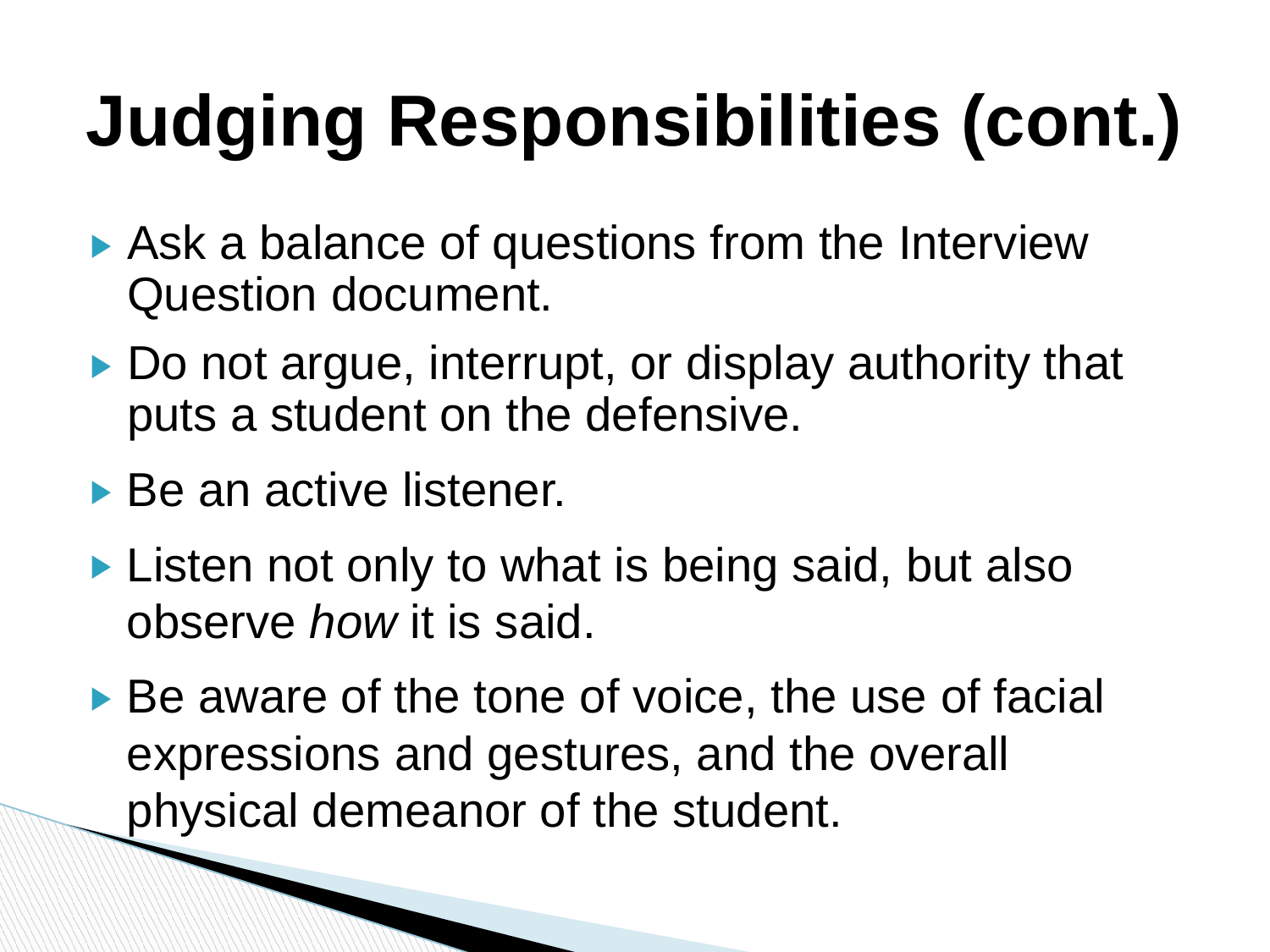

# Judging Responsibilities (cont.)
Ask a balance of questions from the Interview Question document.
Do not argue, interrupt, or display authority that puts a student on the defensive.
Be an active listener.
Listen not only to what is being said, but also observe how it is said.
Be aware of the tone of voice, the use of facial expressions and gestures, and the overall physical demeanor of the student.